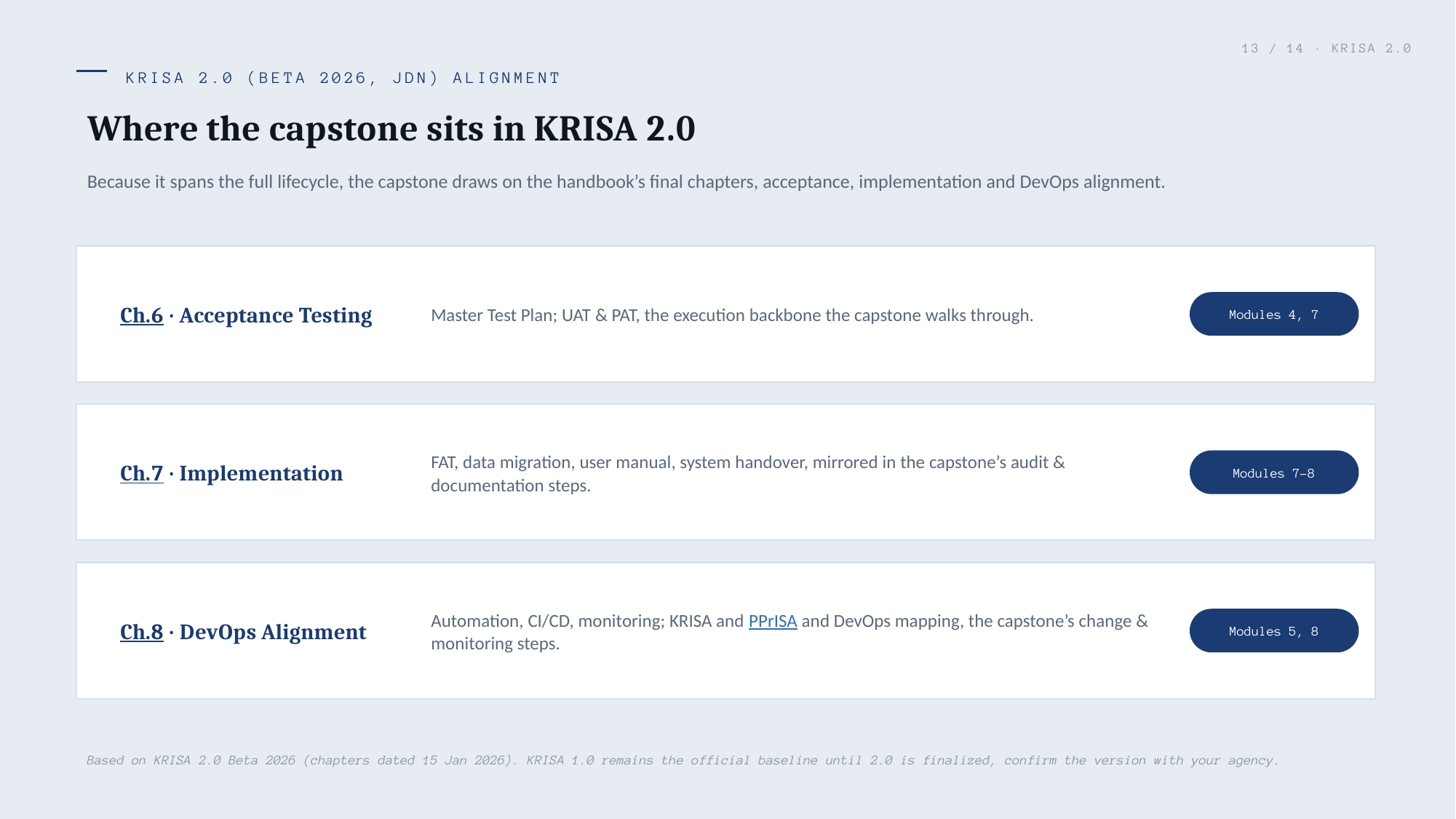

13 / 14 · KRISA 2.0
KRISA 2.0 (BETA 2026, JDN) ALIGNMENT

Where the capstone sits in KRISA 2.0
Because it spans the full lifecycle, the capstone draws on the handbook’s final chapters, acceptance, implementation and DevOps alignment.

Ch.6 · Acceptance Testing
Master Test Plan; UAT & PAT, the execution backbone the capstone walks through.

Modules 4, 7

Ch.7 · Implementation
FAT, data migration, user manual, system handover, mirrored in the capstone’s audit & documentation steps.

Modules 7-8

Ch.8 · DevOps Alignment
Automation, CI/CD, monitoring; KRISA and PPrISA and DevOps mapping, the capstone’s change & monitoring steps.

Modules 5, 8
Based on KRISA 2.0 Beta 2026 (chapters dated 15 Jan 2026). KRISA 1.0 remains the official baseline until 2.0 is finalized, confirm the version with your agency.